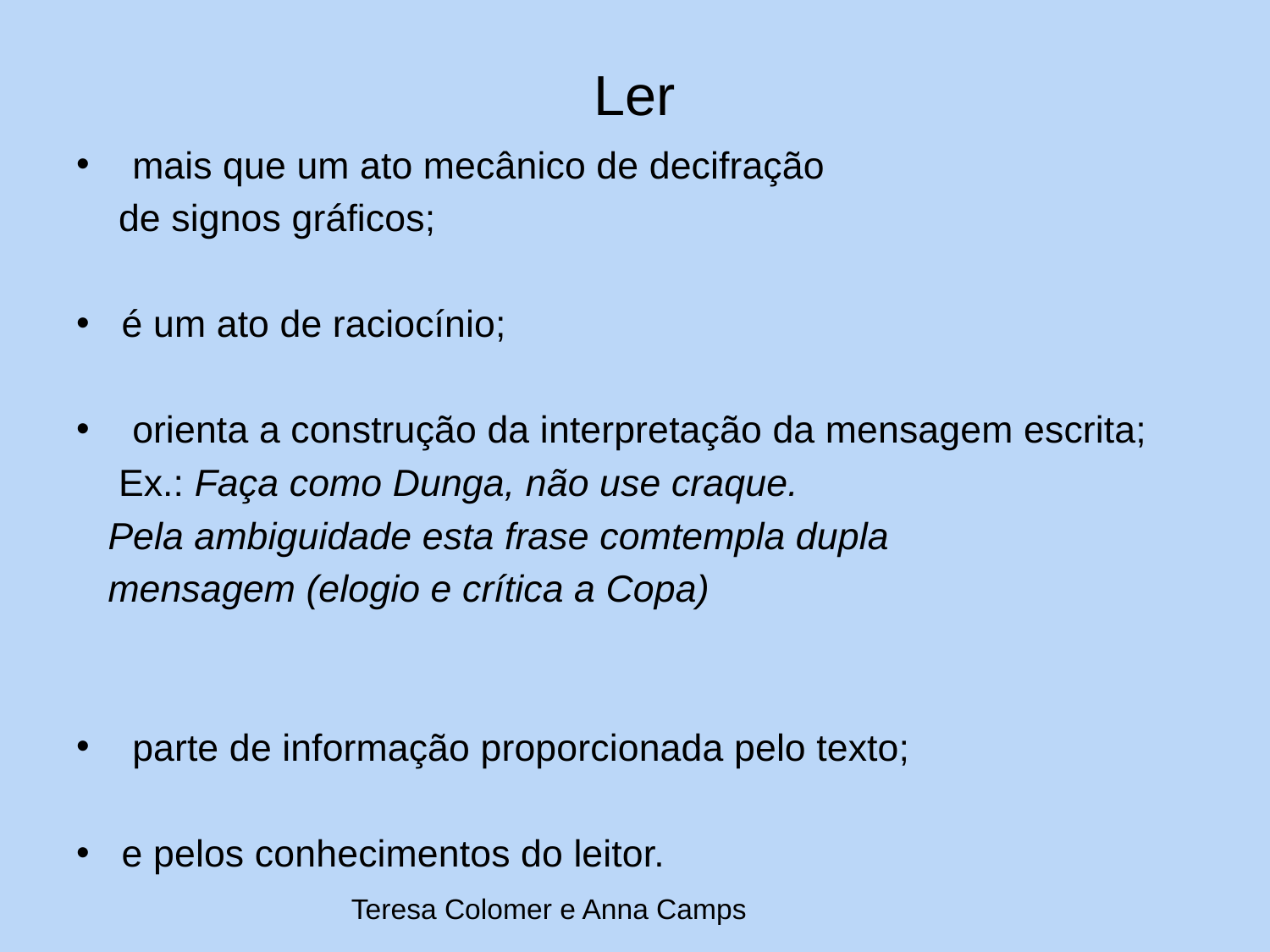

# Ler
 mais que um ato mecânico de decifração
    de signos gráficos;

é um ato de raciocínio;

 orienta a construção da interpretação da mensagem escrita;
    Ex.: Faça como Dunga, não use craque.
   Pela ambiguidade esta frase comtempla dupla
   mensagem (elogio e crítica a Copa)

 parte de informação proporcionada pelo texto;

e pelos conhecimentos do leitor.
                          Teresa Colomer e Anna Camps